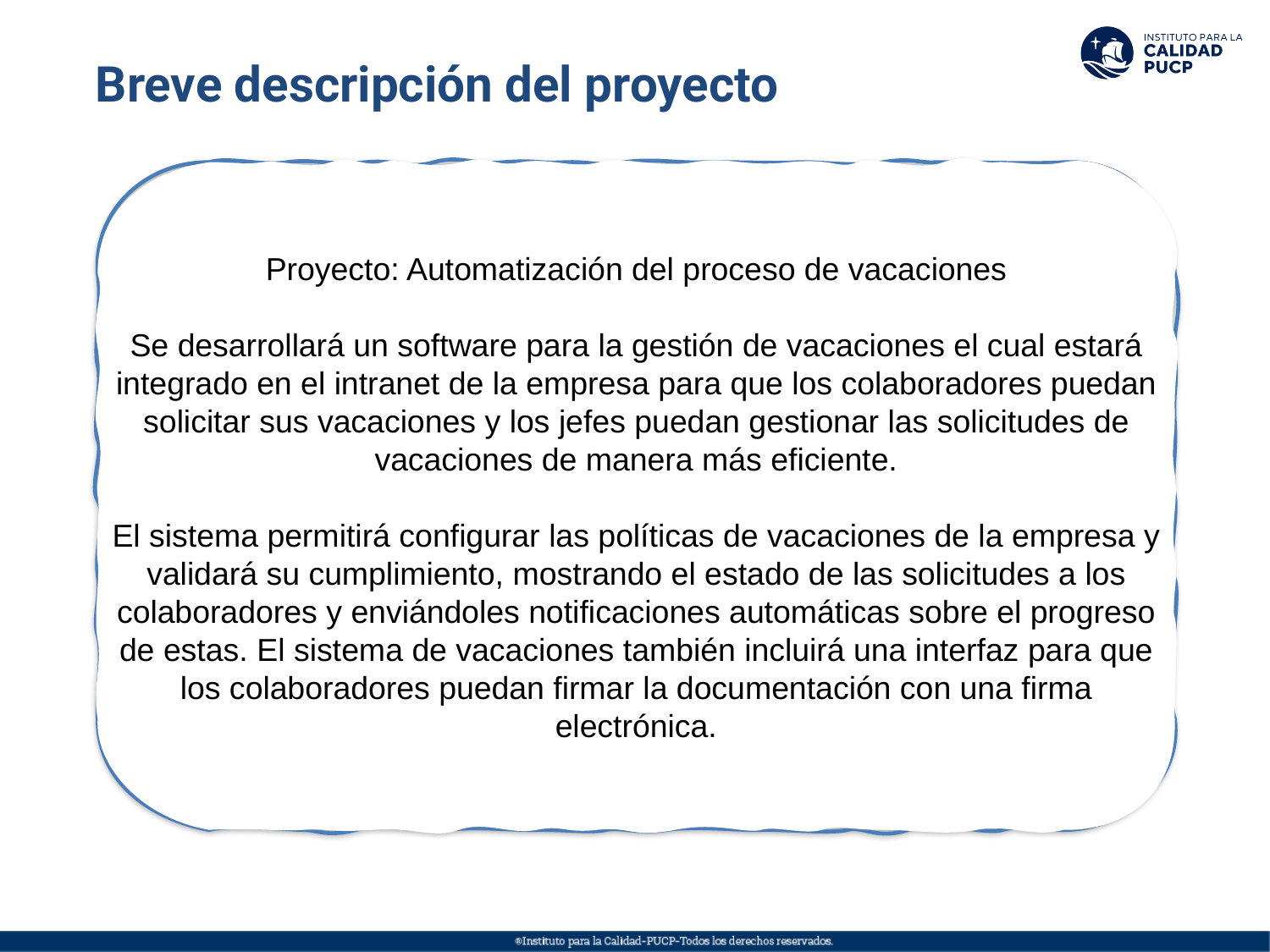

Breve descripción del proyecto
Proyecto: Automatización del proceso de vacaciones

Se desarrollará un software para la gestión de vacaciones el cual estará integrado en el intranet de la empresa para que los colaboradores puedan solicitar sus vacaciones y los jefes puedan gestionar las solicitudes de vacaciones de manera más eficiente.

El sistema permitirá configurar las políticas de vacaciones de la empresa y validará su cumplimiento, mostrando el estado de las solicitudes a los colaboradores y enviándoles notificaciones automáticas sobre el progreso de estas. El sistema de vacaciones también incluirá una interfaz para que los colaboradores puedan firmar la documentación con una firma electrónica.